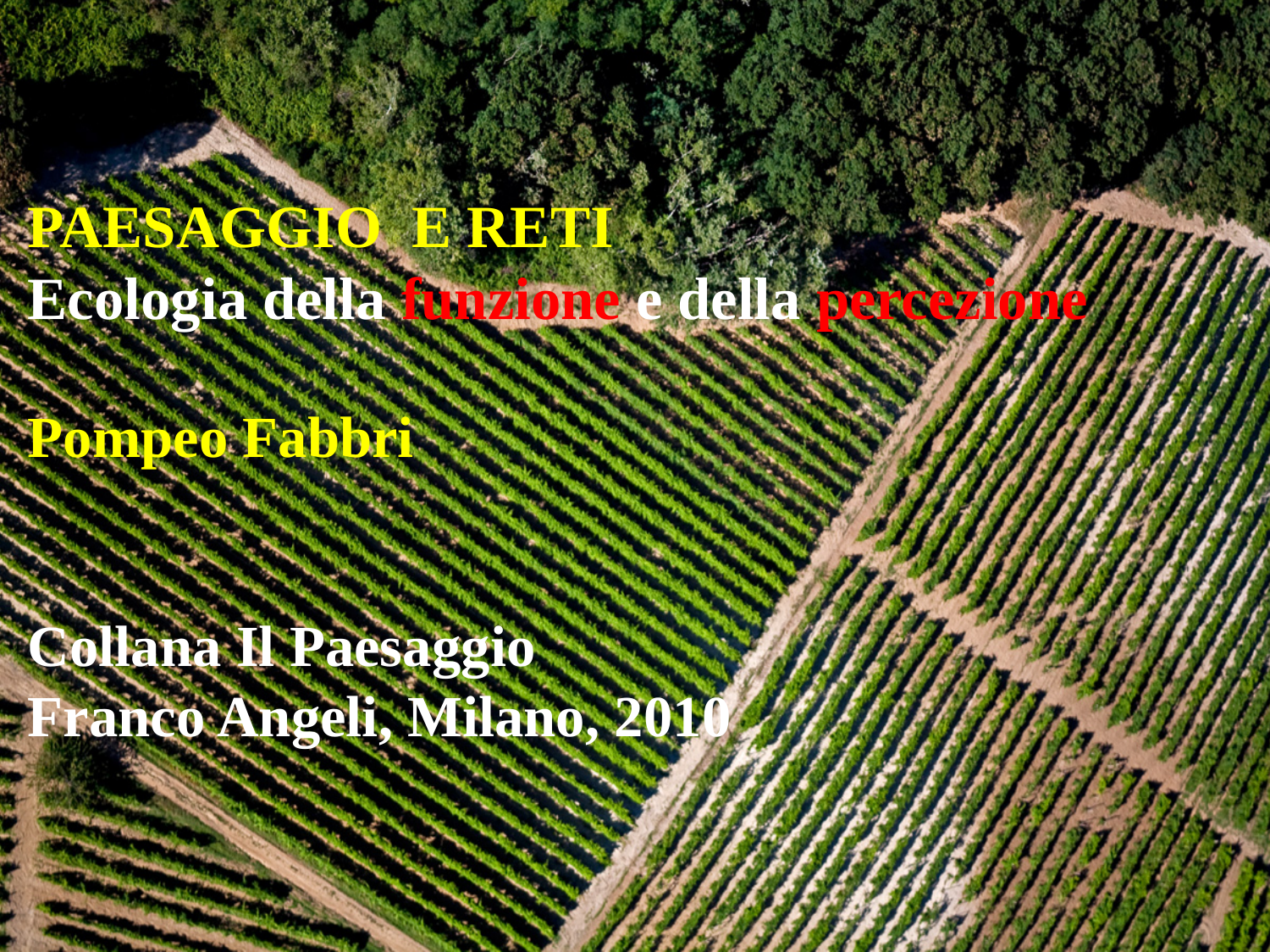

PAESAGGIO  E RETI
Ecologia della funzione e della percezione

Pompeo Fabbri

Collana Il Paesaggio
Franco Angeli, Milano, 2010